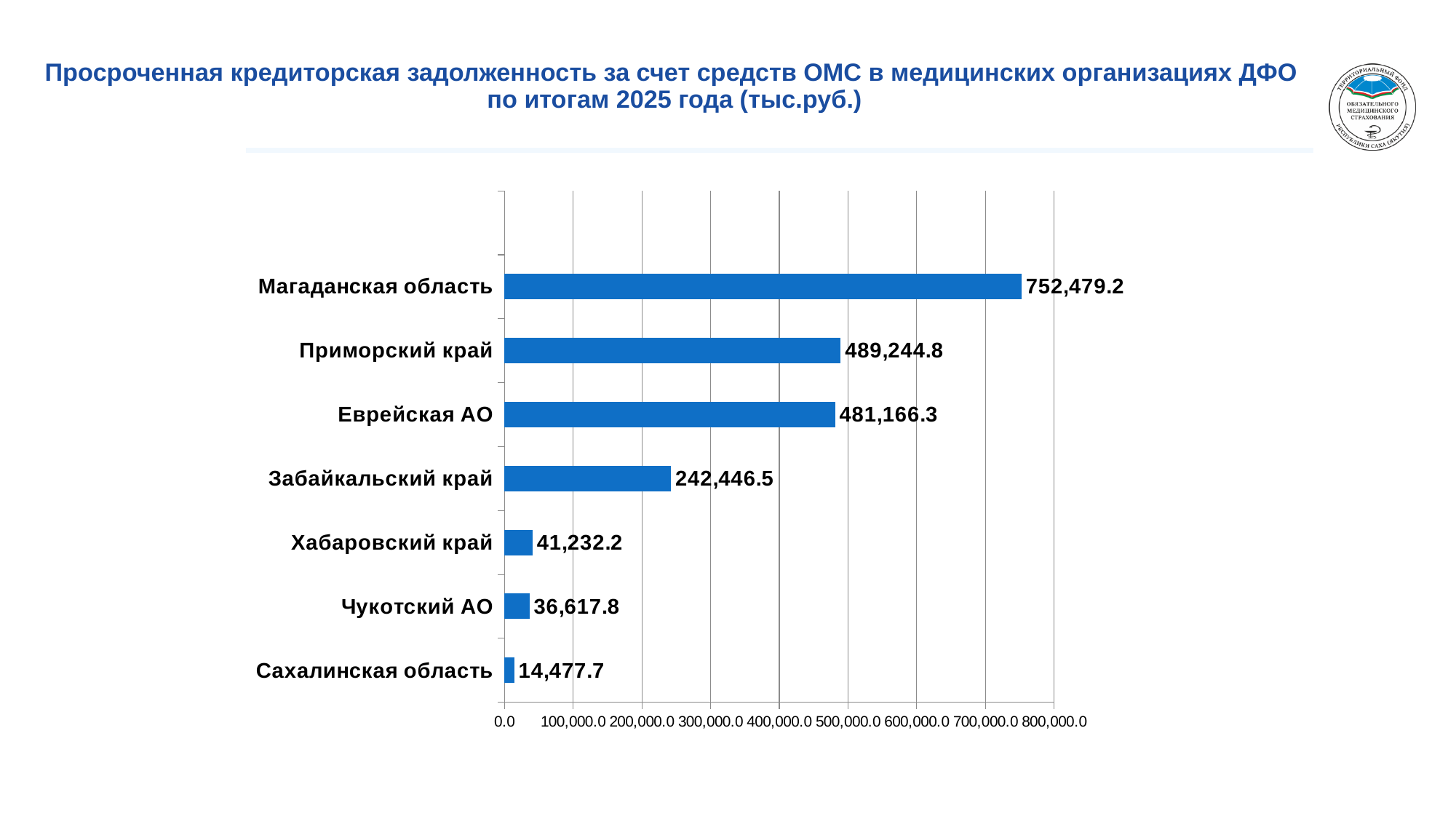

# Просроченная кредиторская задолженность за счет средств ОМС в медицинских организациях ДФО по итогам 2025 года (тыс.руб.)

### Chart

| Category |  |
|---|---|
| Сахалинская область | 14477.7 |
| Чукотский АО | 36617.8 |
| Хабаровский край | 41232.2 |
| Забайкальский край | 242446.5 |
| Еврейская АО | 481166.3 |
| Приморский край | 489244.78 |
| Магаданская область | 752479.2 |